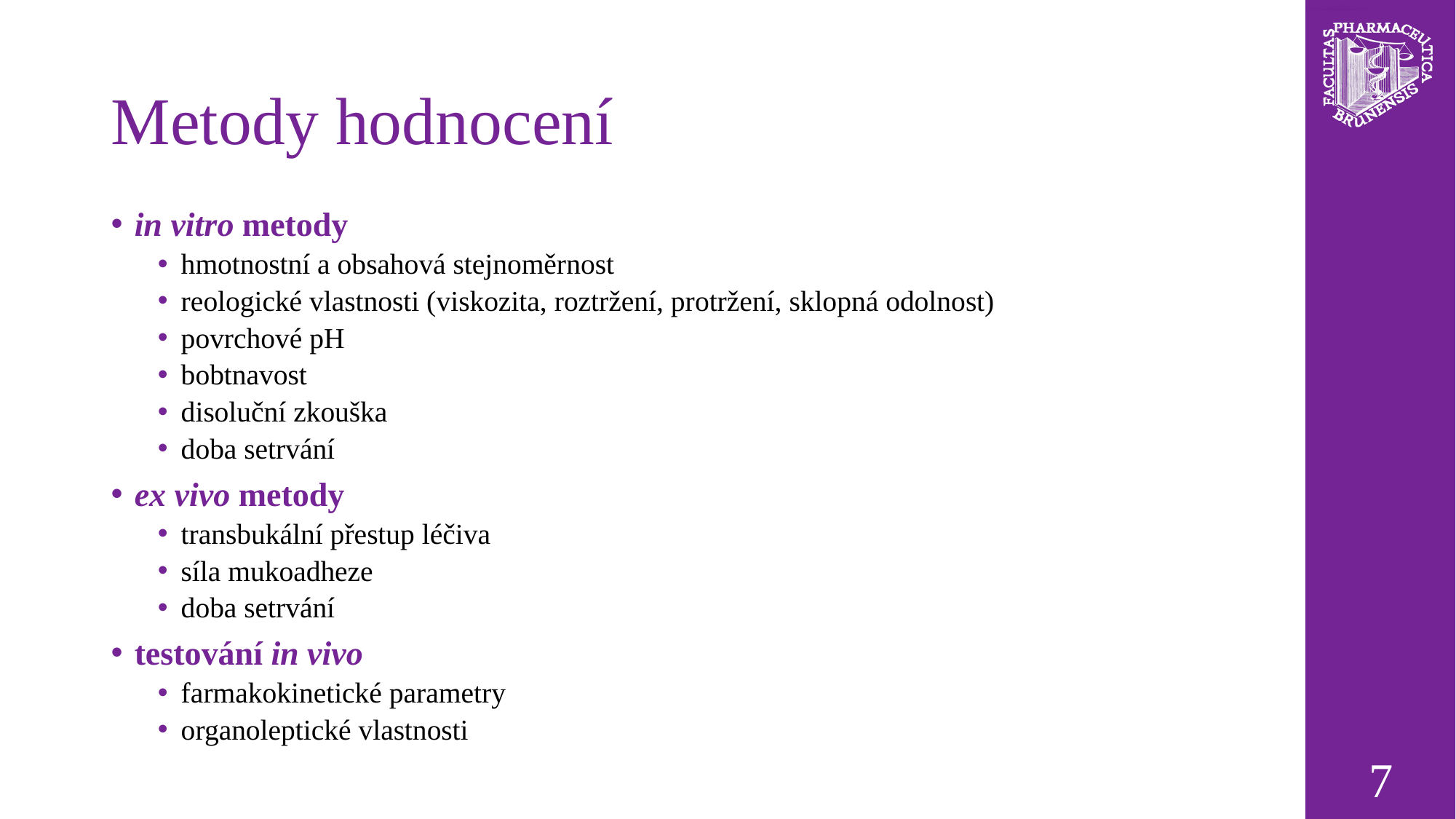

# Metody hodnocení
in vitro metody
hmotnostní a obsahová stejnoměrnost
reologické vlastnosti (viskozita, roztržení, protržení, sklopná odolnost)
povrchové pH
bobtnavost
disoluční zkouška
doba setrvání
ex vivo metody
transbukální přestup léčiva
síla mukoadheze
doba setrvání
testování in vivo
farmakokinetické parametry
organoleptické vlastnosti
7